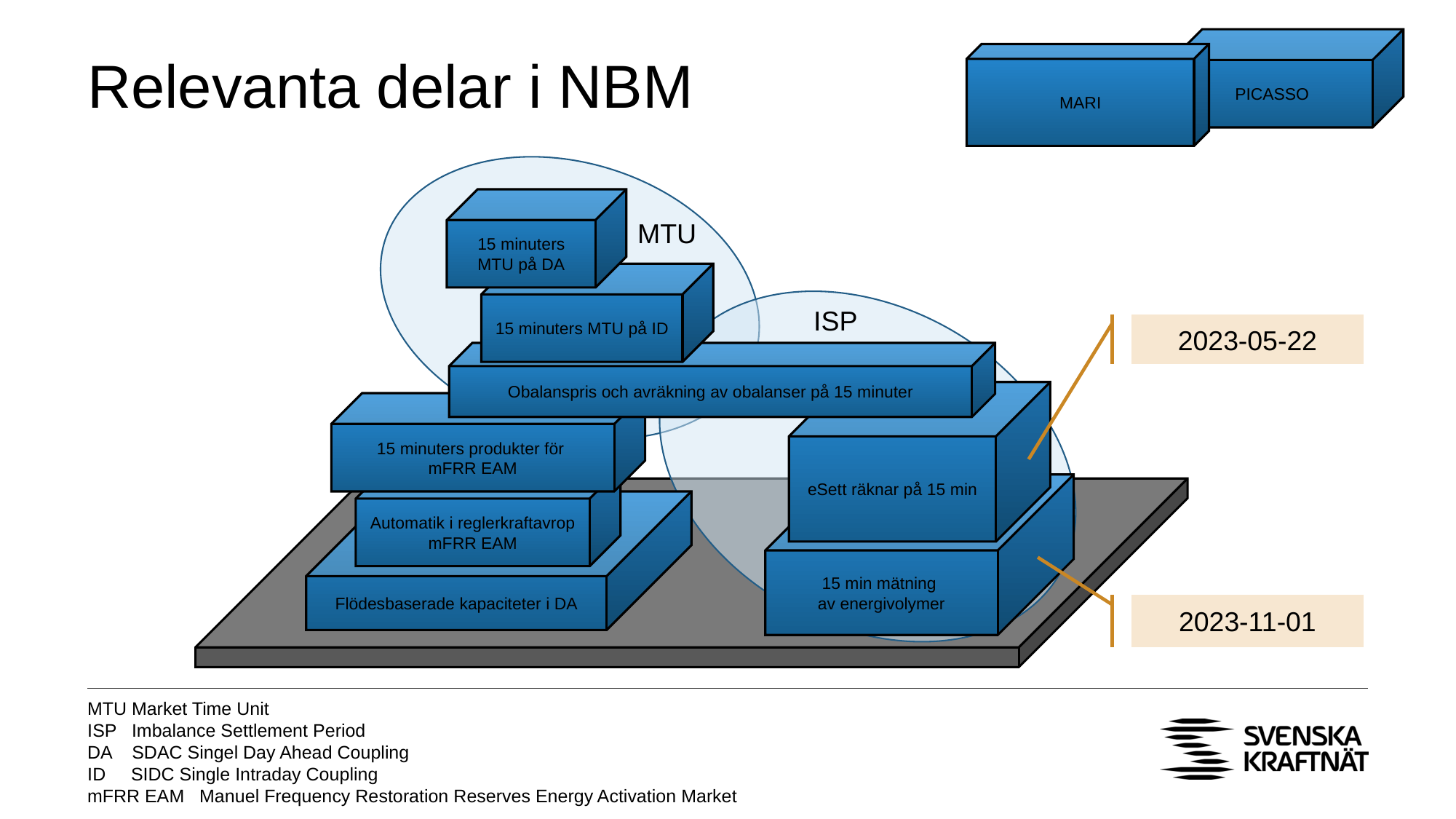

PICASSO
MARI
# Relevanta delar i NBM

15 minuters MTU på DA
MTU
15 minuters MTU på ID
ISP

2023-05-22
Obalanspris och avräkning av obalanser på 15 minuter
eSett räknar på 15 min
15 minuters produkter för
mFRR EAM
Automatik i reglerkraftavrop
mFRR EAM
15 min mätning
av energivolymer

Flödesbaserade kapaciteter i DA
2023-11-01
MTU Market Time Unit
ISP   Imbalance Settlement Period
DA    SDAC Singel Day Ahead Coupling
ID     SIDC Single Intraday Coupling
mFRR EAM   Manuel Frequency Restoration Reserves Energy Activation Market